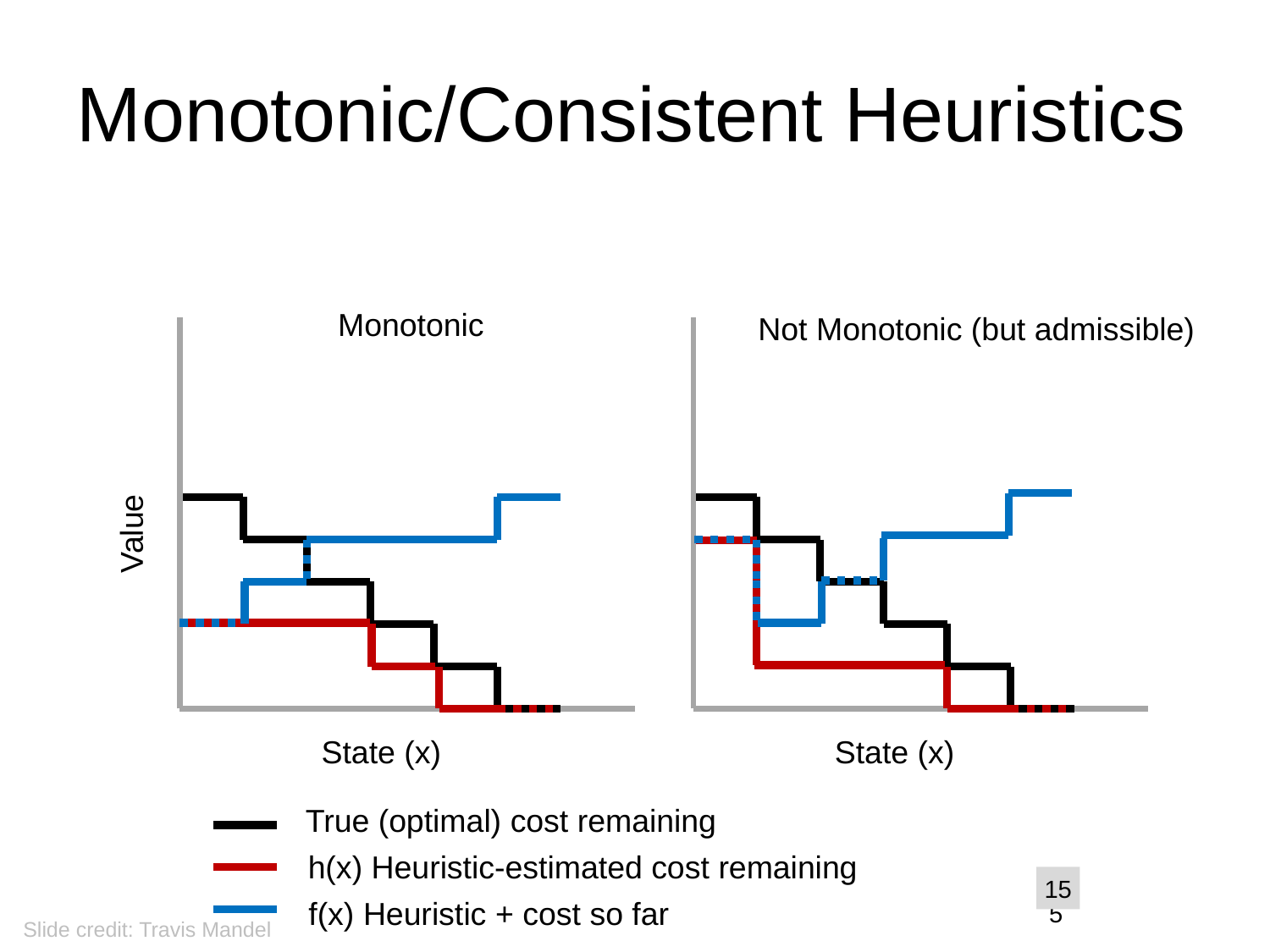

# Monotonic/Consistent Heuristics
Monotonic
Not Monotonic (but admissible)
Value
State (x)
State (x)
True (optimal) cost remaining
h(x) Heuristic-estimated cost remaining
15
15
f(x) Heuristic + cost so far
Slide credit: Travis Mandel